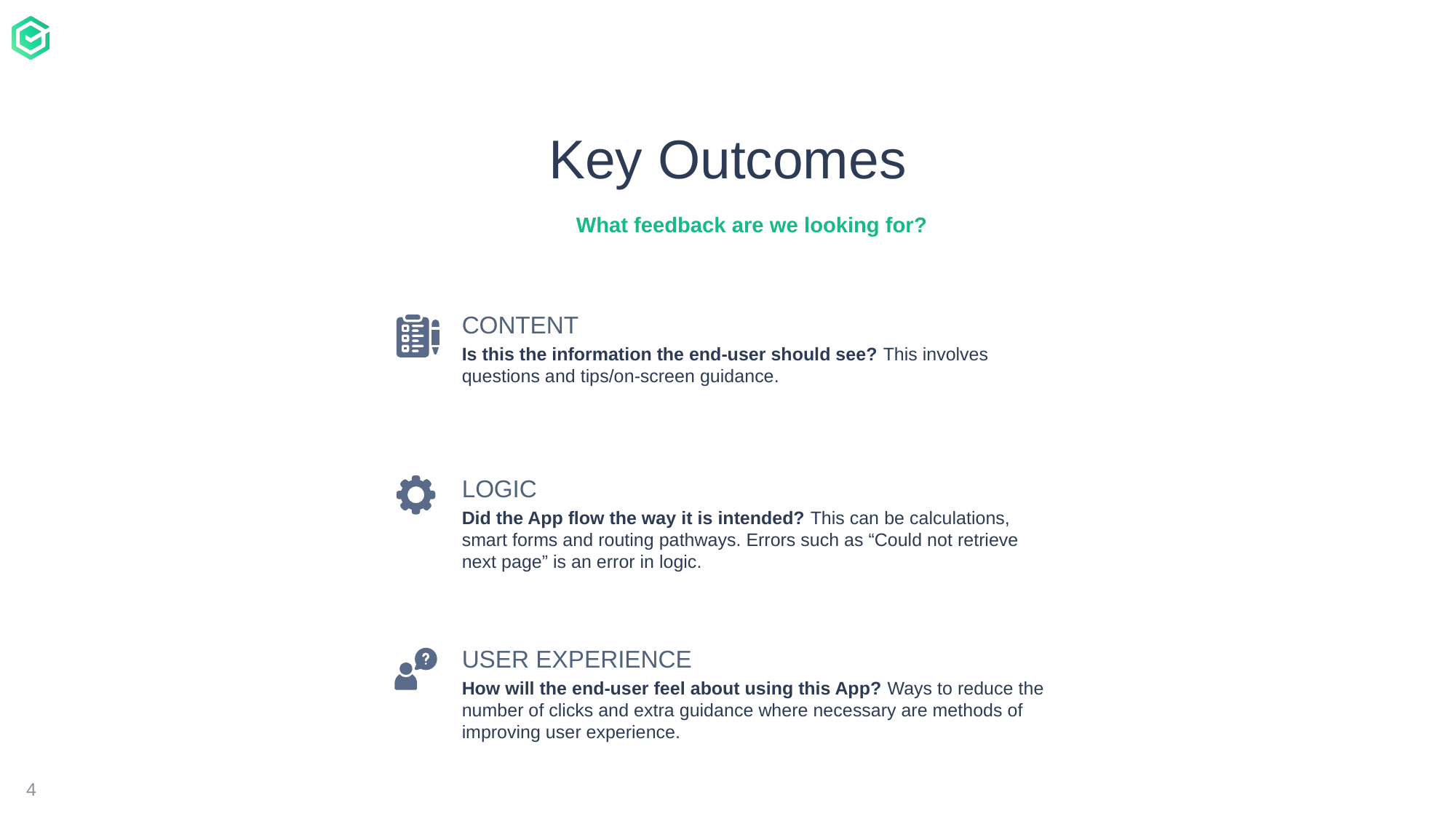

# Key Outcomes
What feedback are we looking for?
CONTENT

Is this the information the end-user should see? This involves questions and tips/on-screen guidance.
LOGIC
Did the App flow the way it is intended? This can be calculations, smart forms and routing pathways. Errors such as “Could not retrieve next page” is an error in logic.

USER EXPERIENCE
How will the end-user feel about using this App? Ways to reduce the number of clicks and extra guidance where necessary are methods of improving user experience.

4